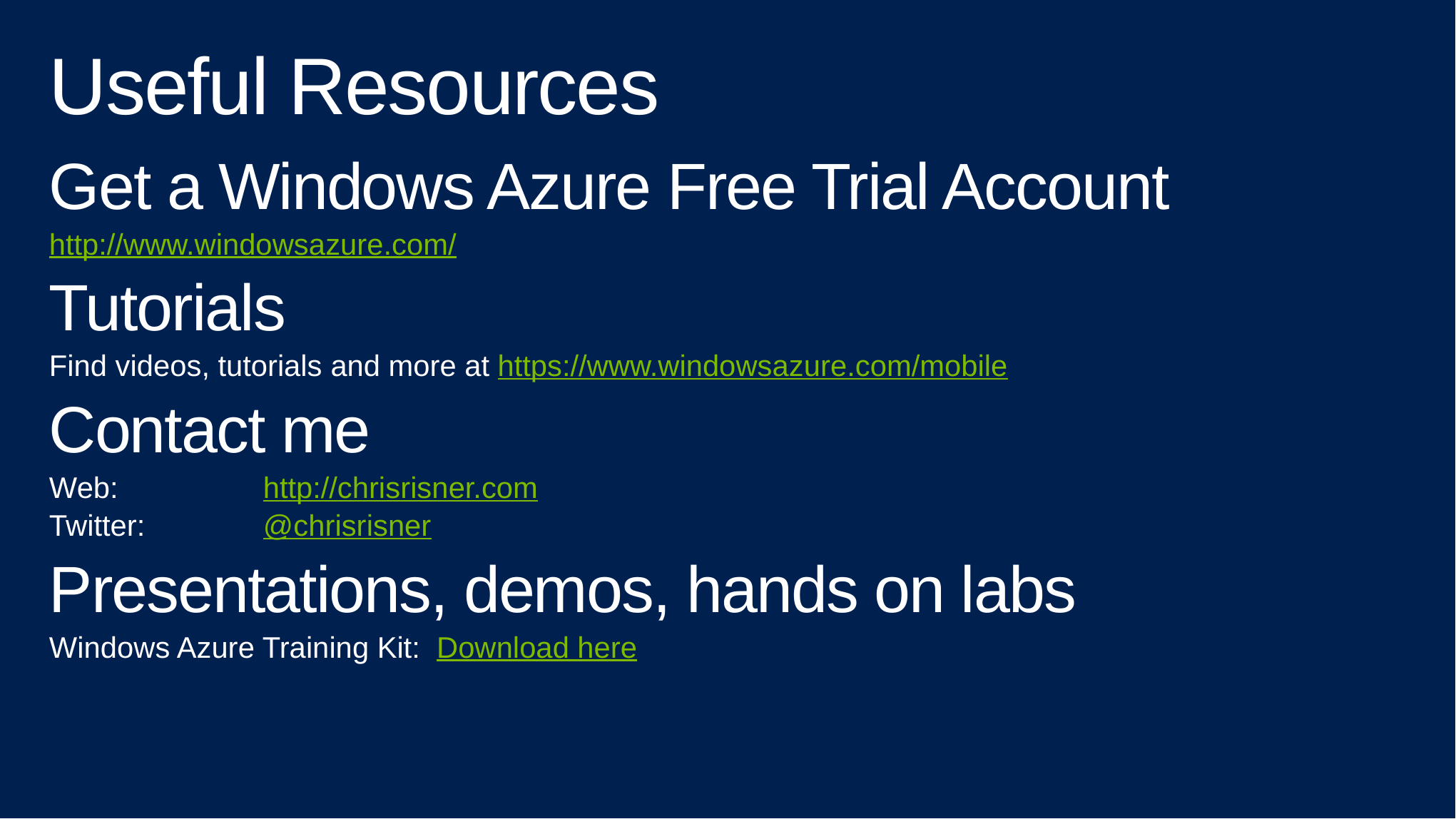

# Useful Resources
Get a Windows Azure Free Trial Account
http://www.windowsazure.com/
Tutorials
Find videos, tutorials and more at https://www.windowsazure.com/mobile
Contact me
Web:		http://chrisrisner.com
Twitter: 		@chrisrisner
Presentations, demos, hands on labs
Windows Azure Training Kit:  Download here